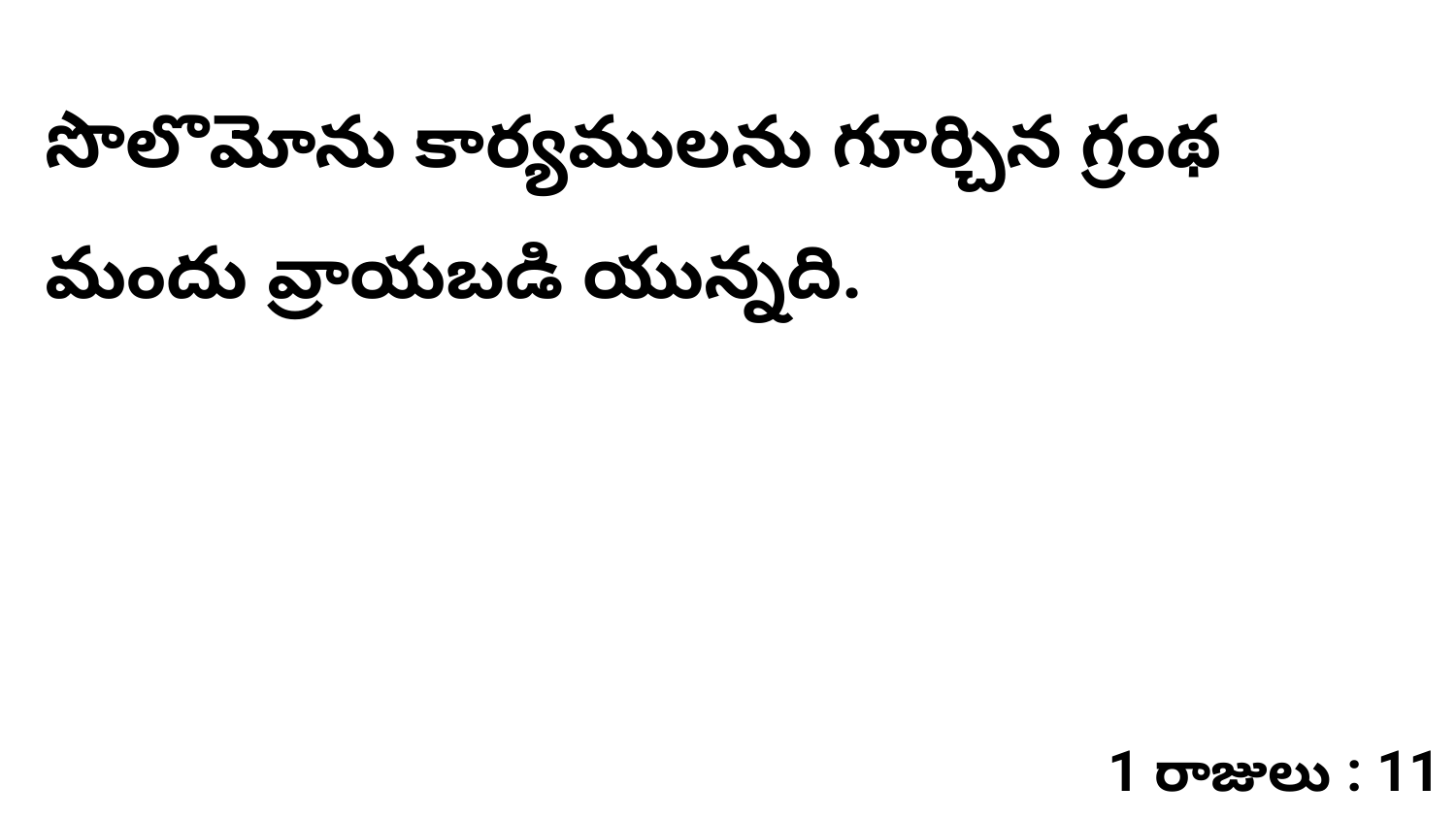

సొలొమోను కార్యములను గూర్చిన గ్రంథ మందు వ్రాయబడి యున్నది.
1 రాజులు : 11